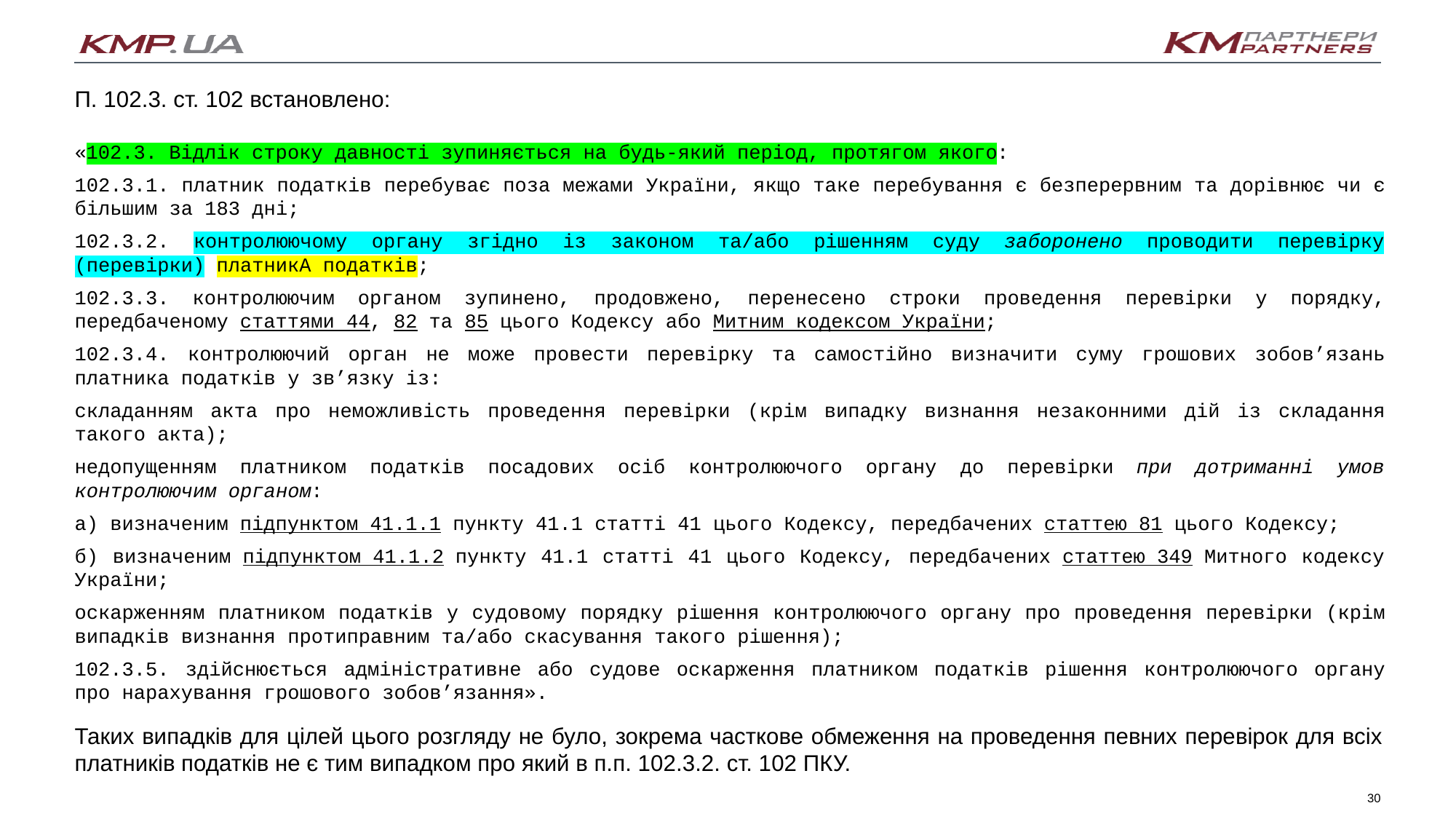

П. 102.3. ст. 102 встановлено:
«102.3. Відлік строку давності зупиняється на будь-який період, протягом якого:
102.3.1. платник податків перебуває поза межами України, якщо таке перебування є безперервним та дорівнює чи є більшим за 183 дні;
102.3.2. контролюючому органу згідно із законом та/або рішенням суду заборонено проводити перевірку (перевірки) платникА податків;
102.3.3. контролюючим органом зупинено, продовжено, перенесено строки проведення перевірки у порядку, передбаченому статтями 44, 82 та 85 цього Кодексу або Митним кодексом України;
102.3.4. контролюючий орган не може провести перевірку та самостійно визначити суму грошових зобов’язань платника податків у зв’язку із:
складанням акта про неможливість проведення перевірки (крім випадку визнання незаконними дій із складання такого акта);
недопущенням платником податків посадових осіб контролюючого органу до перевірки при дотриманні умов контролюючим органом:
а) визначеним підпунктом 41.1.1 пункту 41.1 статті 41 цього Кодексу, передбачених статтею 81 цього Кодексу;
б) визначеним підпунктом 41.1.2 пункту 41.1 статті 41 цього Кодексу, передбачених статтею 349 Митного кодексу України;
оскарженням платником податків у судовому порядку рішення контролюючого органу про проведення перевірки (крім випадків визнання протиправним та/або скасування такого рішення);
102.3.5. здійснюється адміністративне або судове оскарження платником податків рішення контролюючого органу про нарахування грошового зобов’язання».
Таких випадків для цілей цього розгляду не було, зокрема часткове обмеження на проведення певних перевірок для всіх платників податків не є тим випадком про який в п.п. 102.3.2. ст. 102 ПКУ.
30